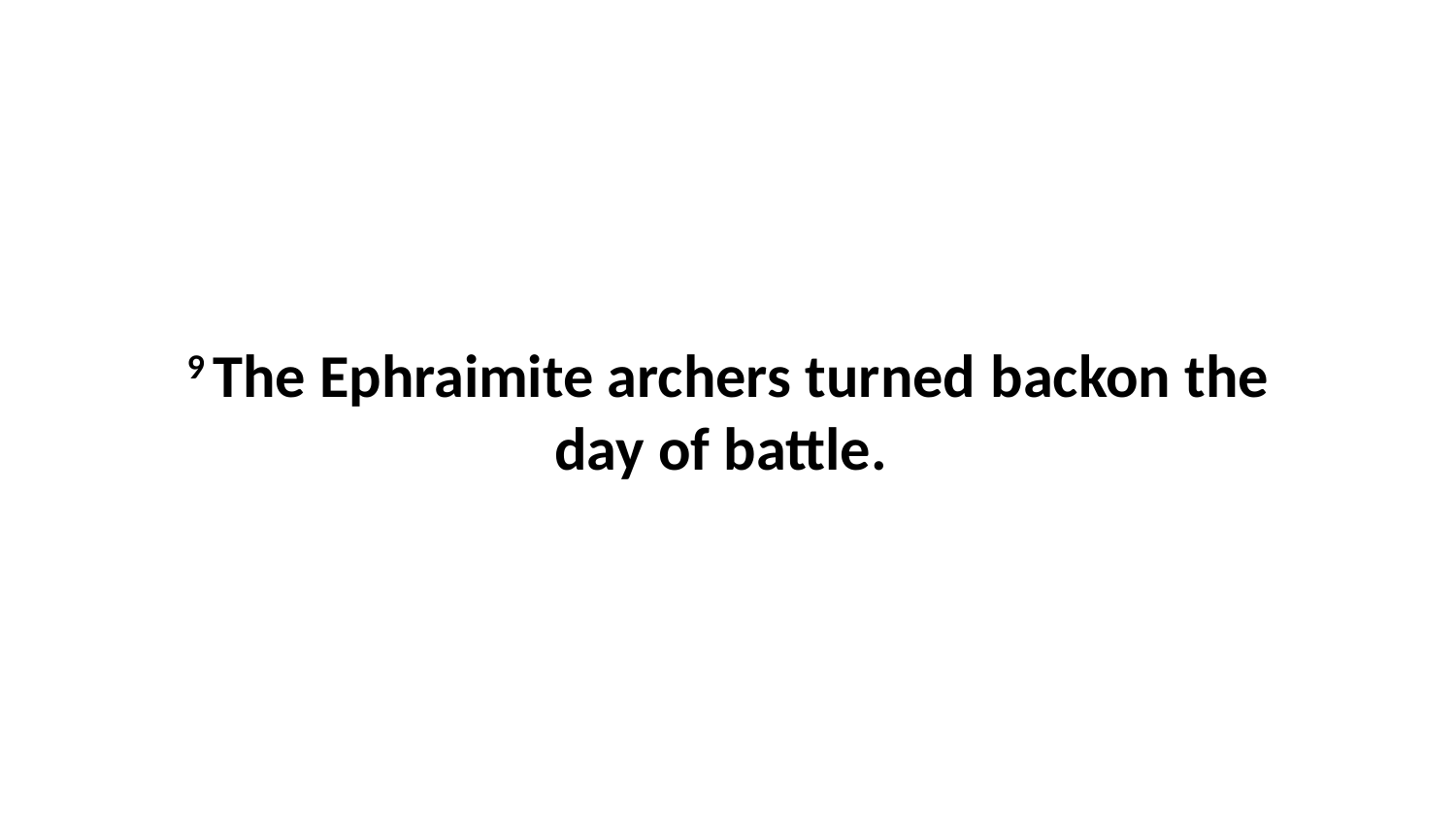

9 The Ephraimite archers turned backon the day of battle.